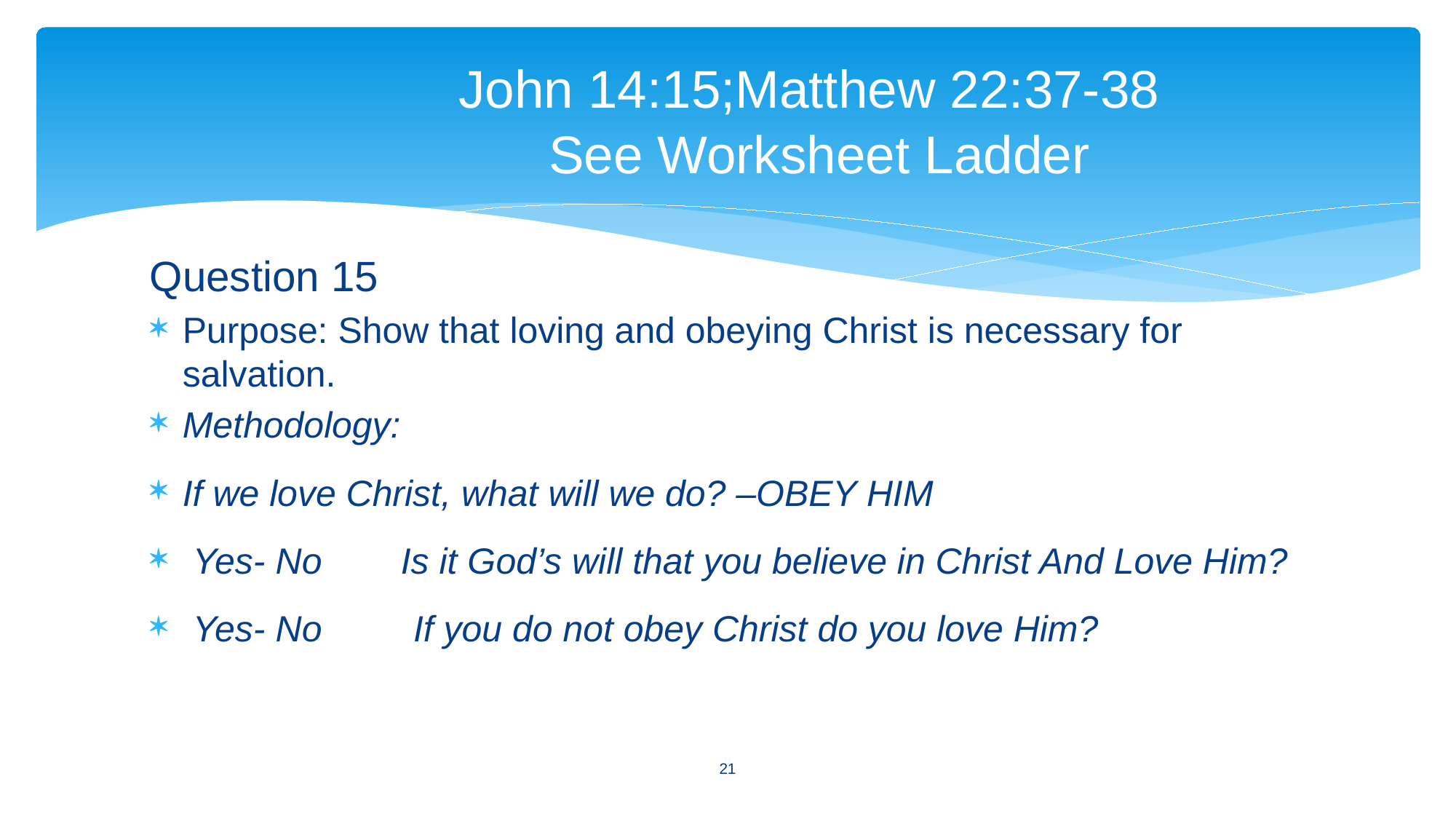

# John 14:15;Matthew 22:37-38 See Worksheet Ladder
Question 15
Purpose: Show that loving and obeying Christ is necessary for salvation.
Methodology:

If we love Christ, what will we do? –OBEY HIM

 Yes- No	Is it God’s will that you believe in Christ And Love Him?

 Yes- No         If you do not obey Christ do you love Him?
21